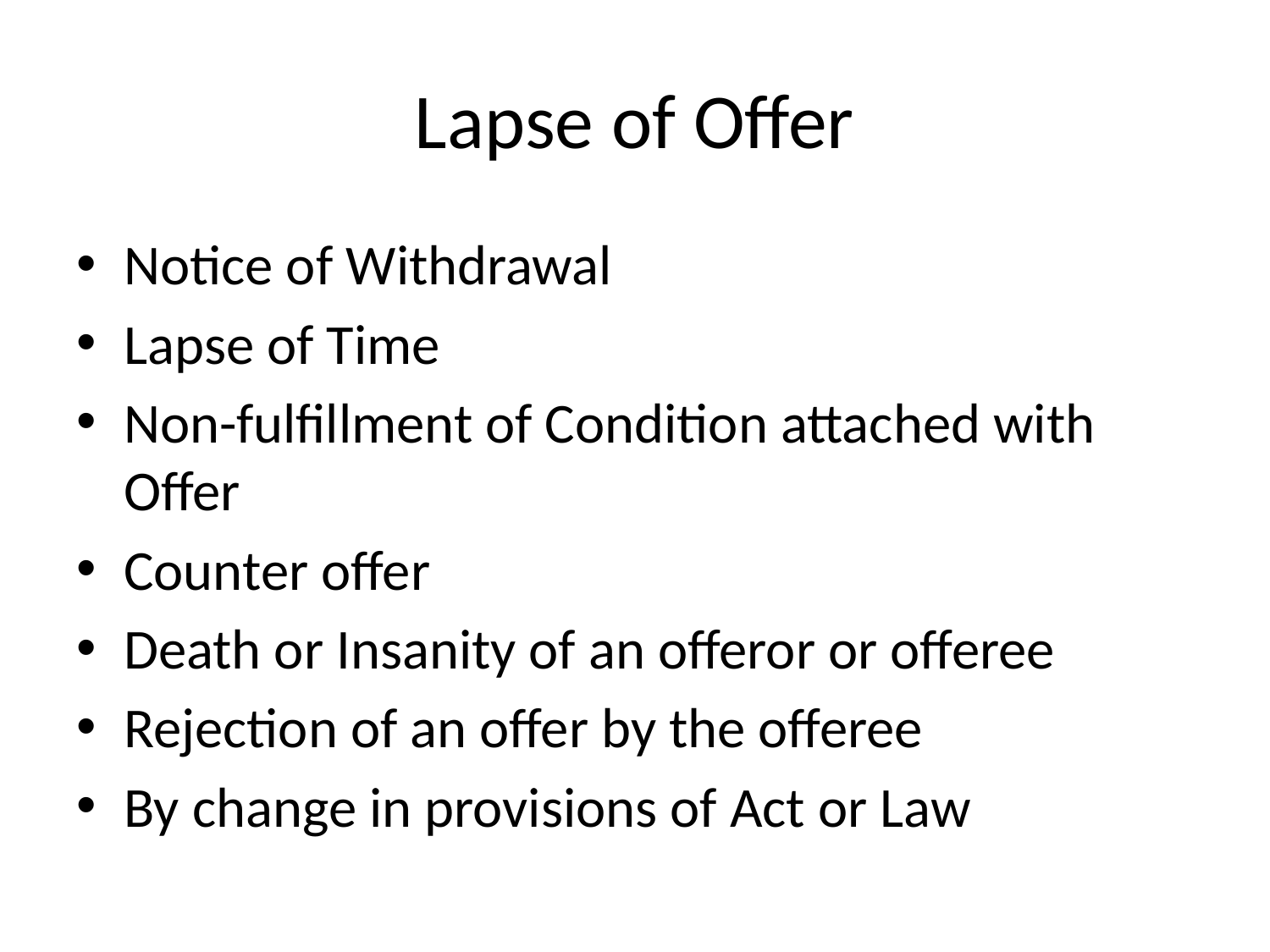

# Lapse of Offer
Notice of Withdrawal
Lapse of Time
Non-fulfillment of Condition attached with Offer
Counter offer
Death or Insanity of an offeror or offeree
Rejection of an offer by the offeree
By change in provisions of Act or Law